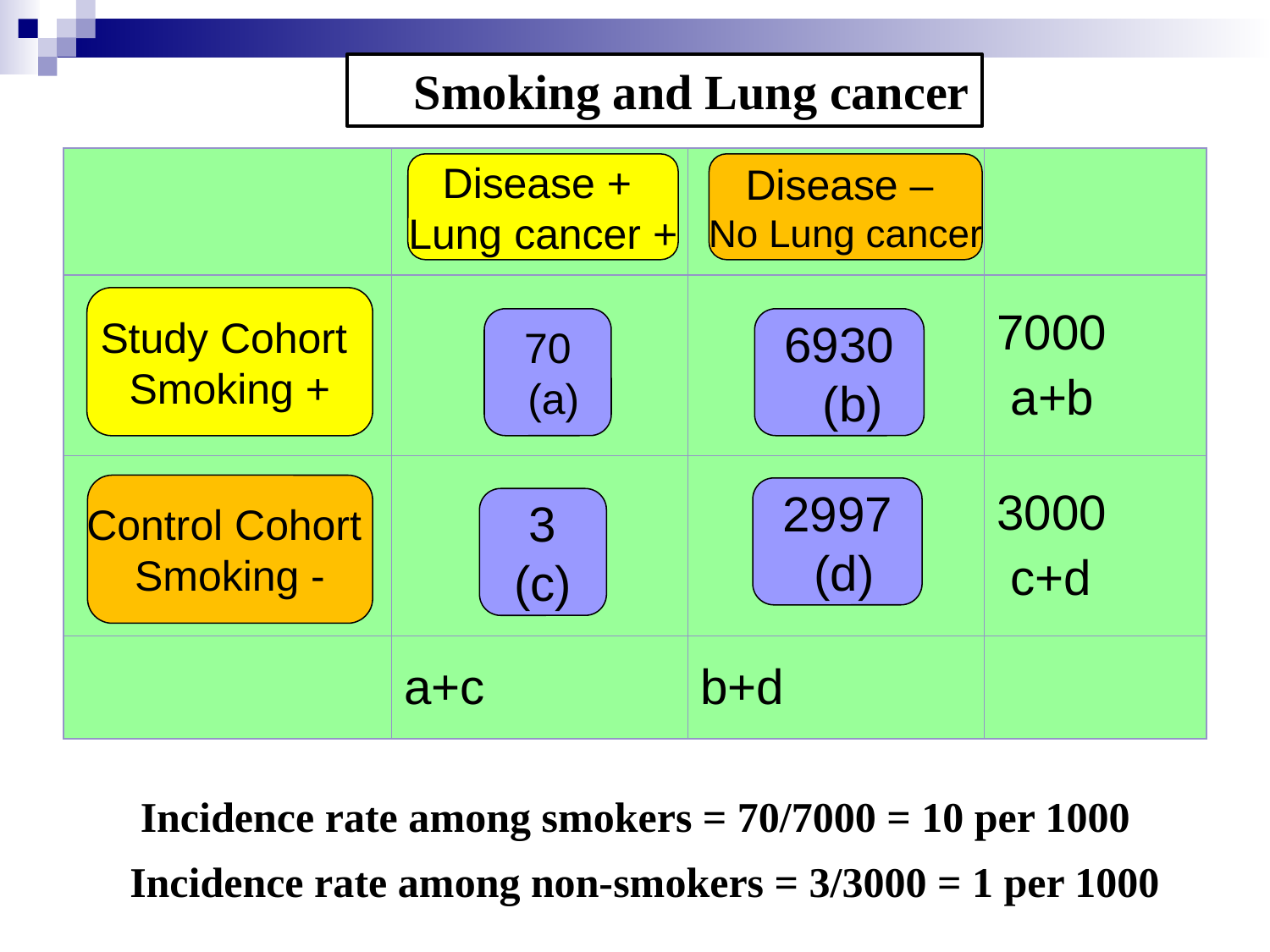

Smoking and Lung cancer
|  |  |  |  |
| --- | --- | --- | --- |
|  |  |  | 7000 a+b |
|  |  |  | 3000 c+d |
|  | a+c | b+d |  |
Disease +
Lung cancer +
Disease –
No Lung cancer
Study Cohort
Smoking +
70
 (a)
6930
  (b)
Control Cohort
Smoking -
2997
 (d)
3
(c)
Incidence rate among smokers = 70/7000 = 10 per 1000
Incidence rate among non-smokers = 3/3000 = 1 per 1000